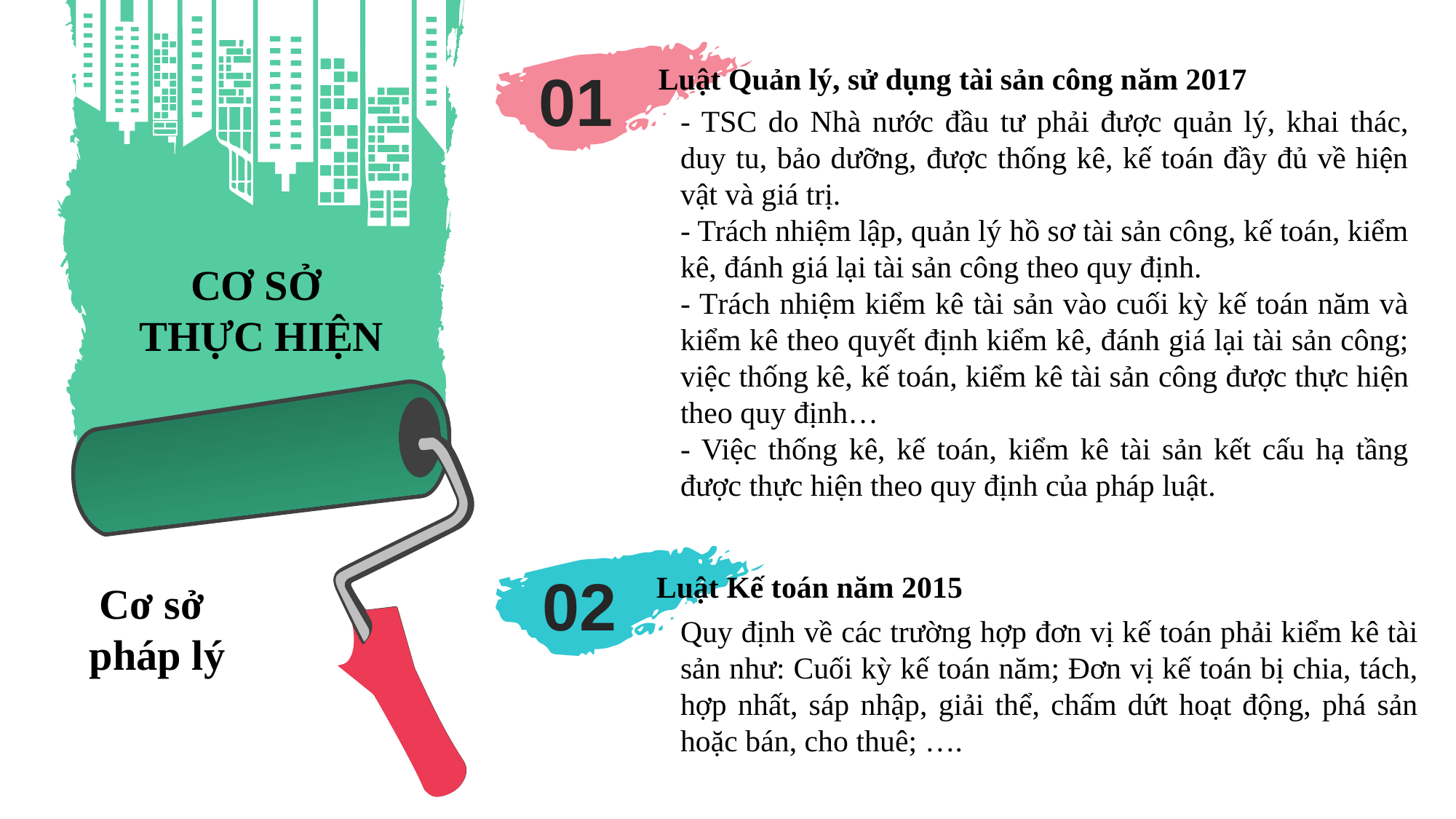

01
- TSC do Nhà nước đầu tư phải được quản lý, khai thác, duy tu, bảo dưỡng, được thống kê, kế toán đầy đủ về hiện vật và giá trị.
- Trách nhiệm lập, quản lý hồ sơ tài sản công, kế toán, kiểm kê, đánh giá lại tài sản công theo quy định.
- Trách nhiệm kiểm kê tài sản vào cuối kỳ kế toán năm và kiểm kê theo quyết định kiểm kê, đánh giá lại tài sản công; việc thống kê, kế toán, kiểm kê tài sản công được thực hiện theo quy định…
- Việc thống kê, kế toán, kiểm kê tài sản kết cấu hạ tầng được thực hiện theo quy định của pháp luật.
Luật Quản lý, sử dụng tài sản công năm 2017
CƠ SỞ
THỰC HIỆN

02
Quy định về các trường hợp đơn vị kế toán phải kiểm kê tài sản như: Cuối kỳ kế toán năm; Đơn vị kế toán bị chia, tách, hợp nhất, sáp nhập, giải thể, chấm dứt hoạt động, phá sản hoặc bán, cho thuê; ….
Luật Kế toán năm 2015
Cơ sở
pháp lý